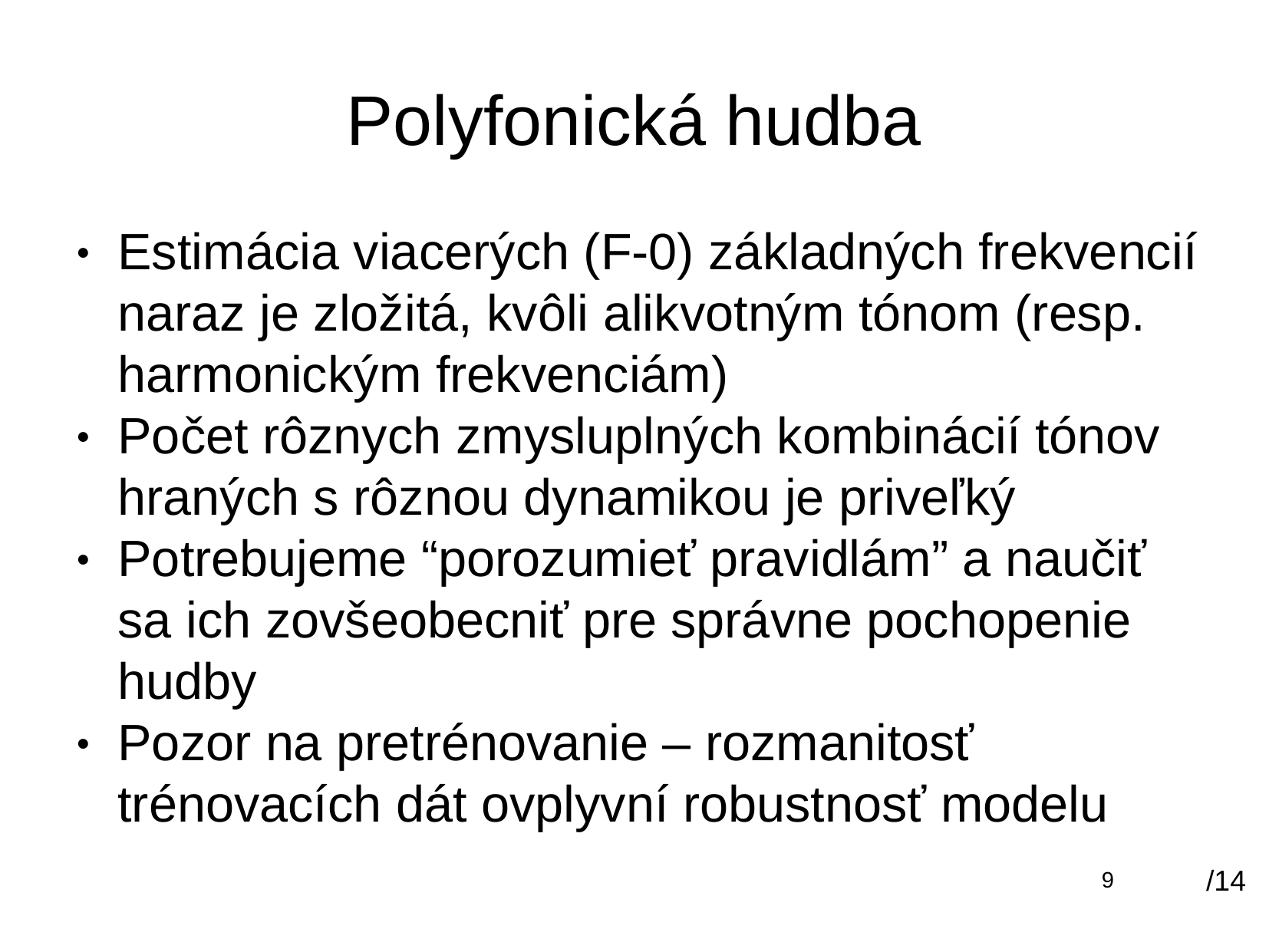

Polyfonická hudba
Estimácia viacerých (F-0) základných frekvencií naraz je zložitá, kvôli alikvotným tónom (resp. harmonickým frekvenciám)
Počet rôznych zmysluplných kombinácií tónov hraných s rôznou dynamikou je priveľký
Potrebujeme “porozumieť pravidlám” a naučiť sa ich zovšeobecniť pre správne pochopenie hudby
Pozor na pretrénovanie – rozmanitosť trénovacích dát ovplyvní robustnosť modelu
/14
9